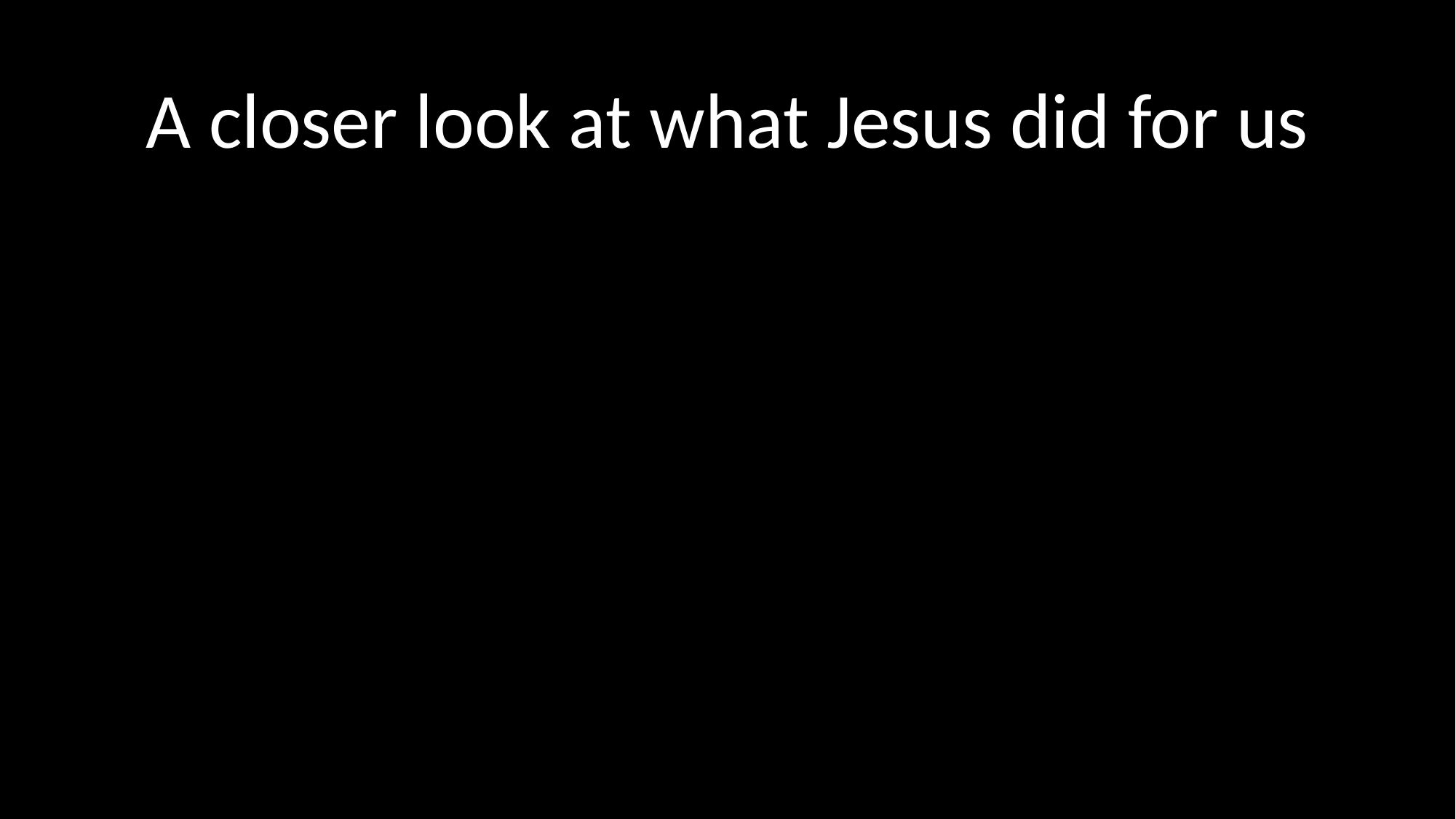

# A closer look at what Jesus did for us